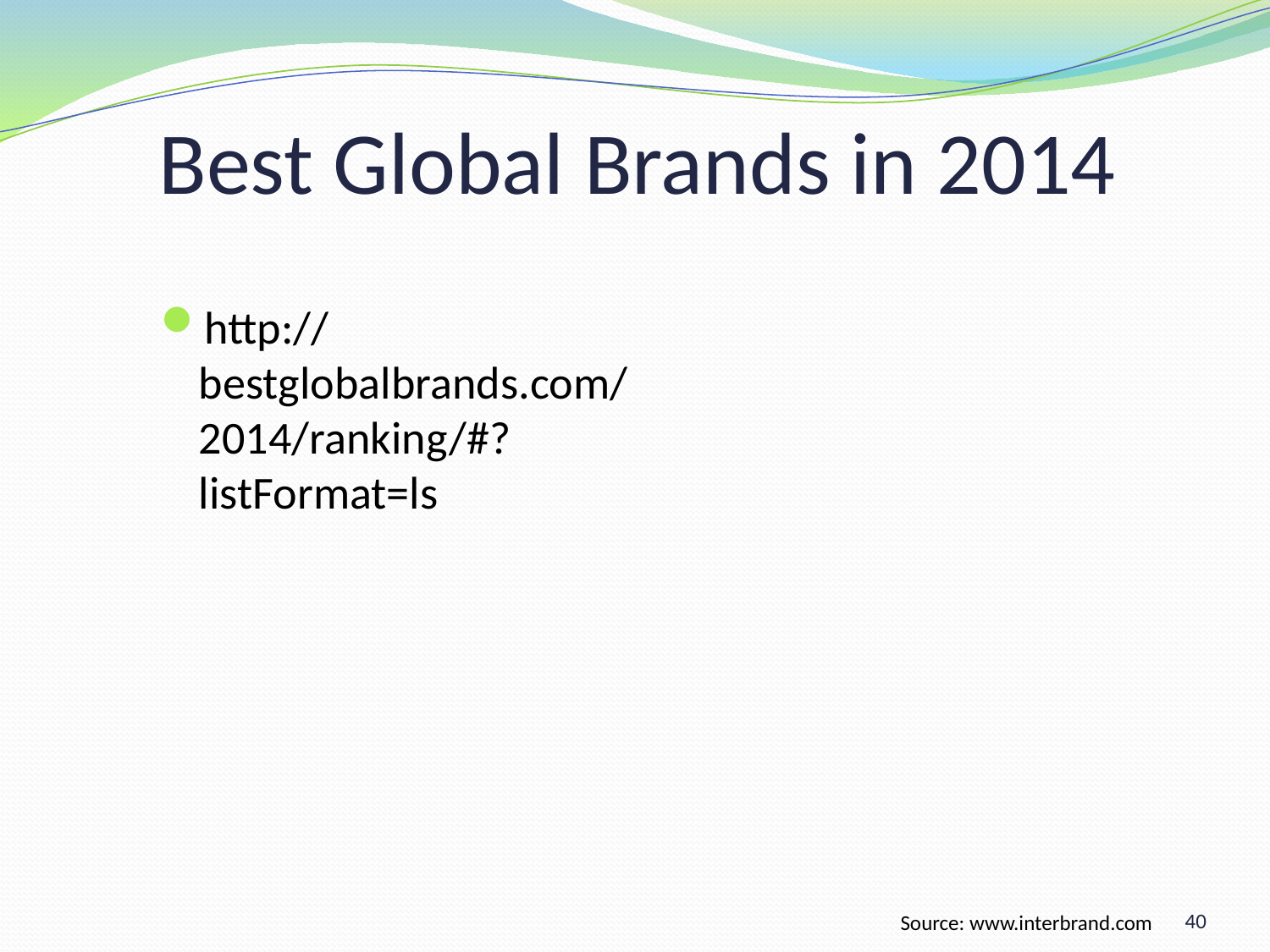

# Best Global Brands in 2014
http://bestglobalbrands.com/2014/ranking/#?listFormat=ls
40
Source: www.interbrand.com